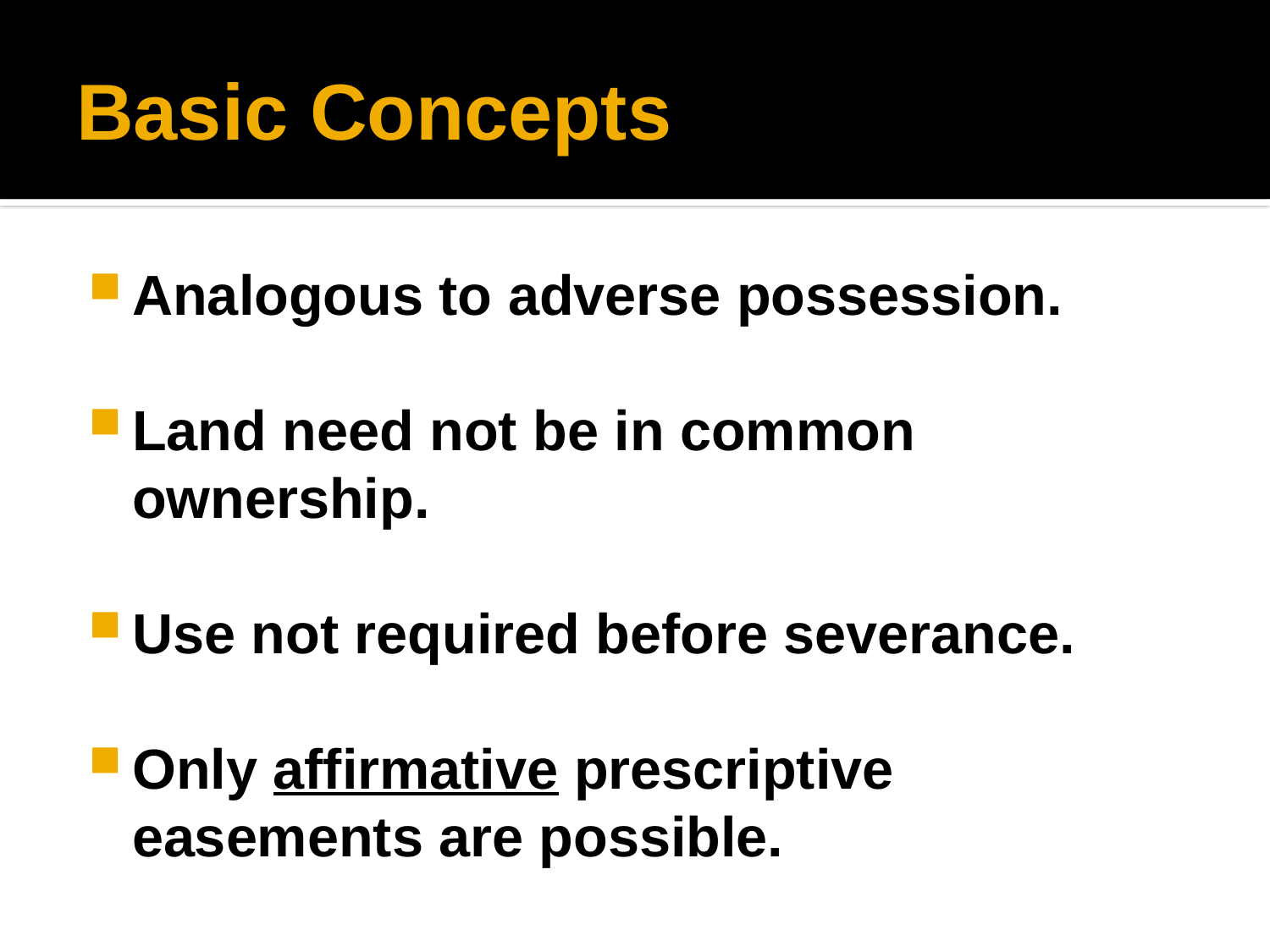

# Basic Concepts
Analogous to adverse possession.

Land need not be in common ownership.

Use not required before severance.

Only affirmative prescriptive easements are possible.